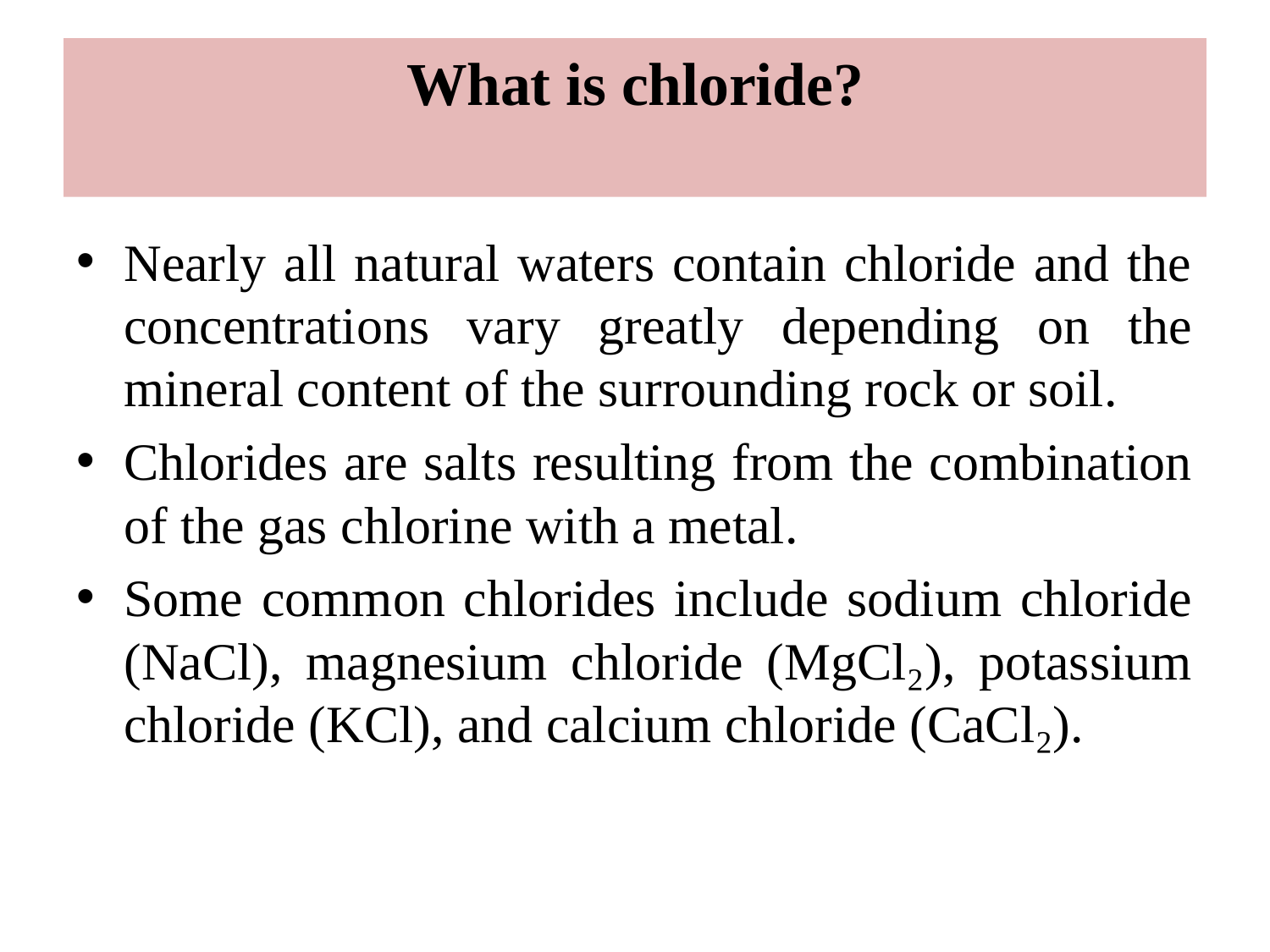

# What is chloride?
Nearly all natural waters contain chloride and the concentrations vary greatly depending on the mineral content of the surrounding rock or soil.
Chlorides are salts resulting from the combination of the gas chlorine with a metal.
Some common chlorides include sodium chloride (NaCl), magnesium chloride (MgCl₂), potassium chloride (KCl), and calcium chloride (CaCl₂).